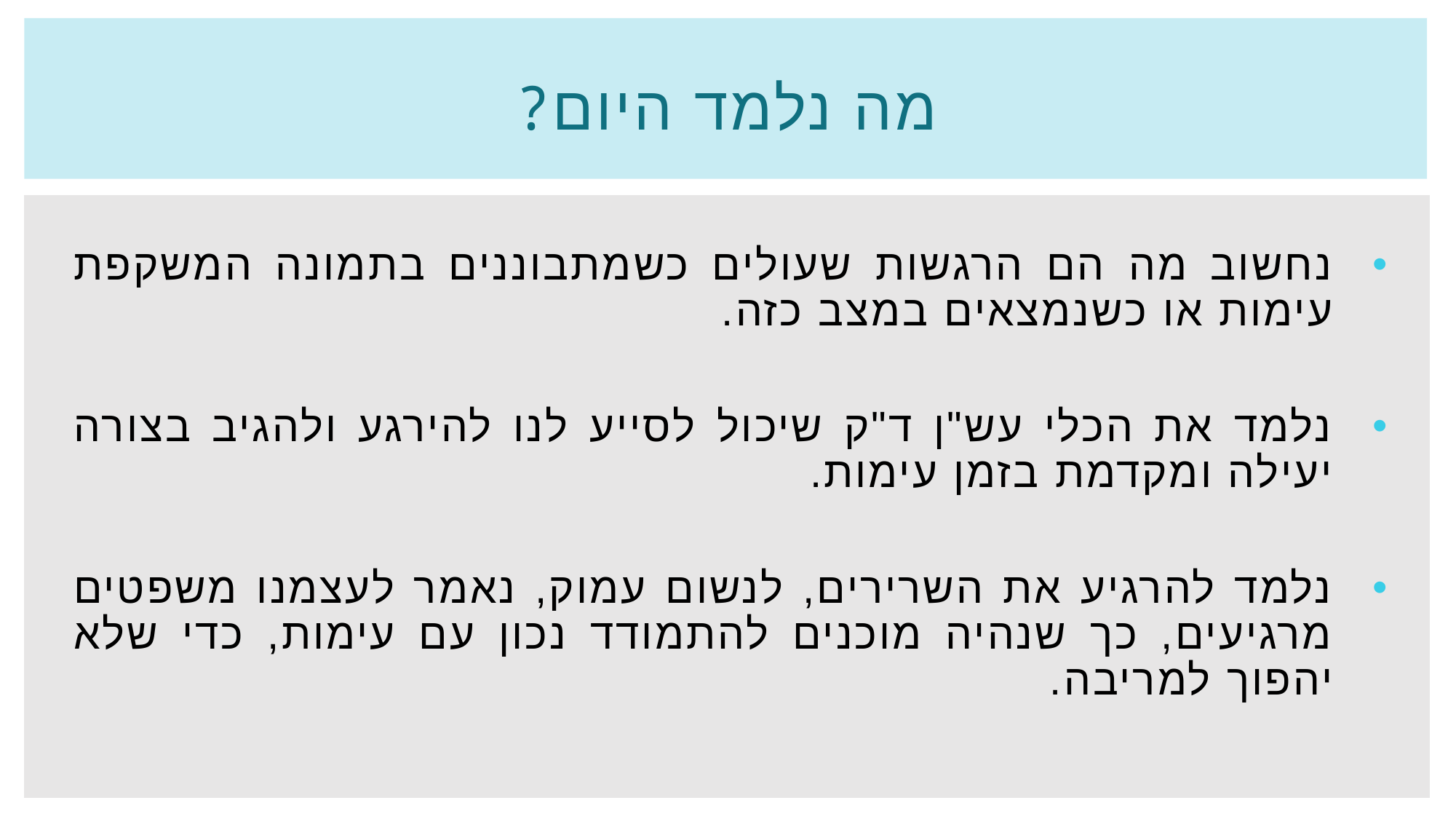

# מה נלמד היום?
נחשוב מה הם הרגשות שעולים כשמתבוננים בתמונה המשקפת עימות או כשנמצאים במצב כזה.

נלמד את הכלי עש"ן ד"ק שיכול לסייע לנו להירגע ולהגיב בצורה יעילה ומקדמת בזמן עימות.

נלמד להרגיע את השרירים, לנשום עמוק, נאמר לעצמנו משפטים מרגיעים, כך שנהיה מוכנים להתמודד נכון עם עימות, כדי שלא יהפוך למריבה.